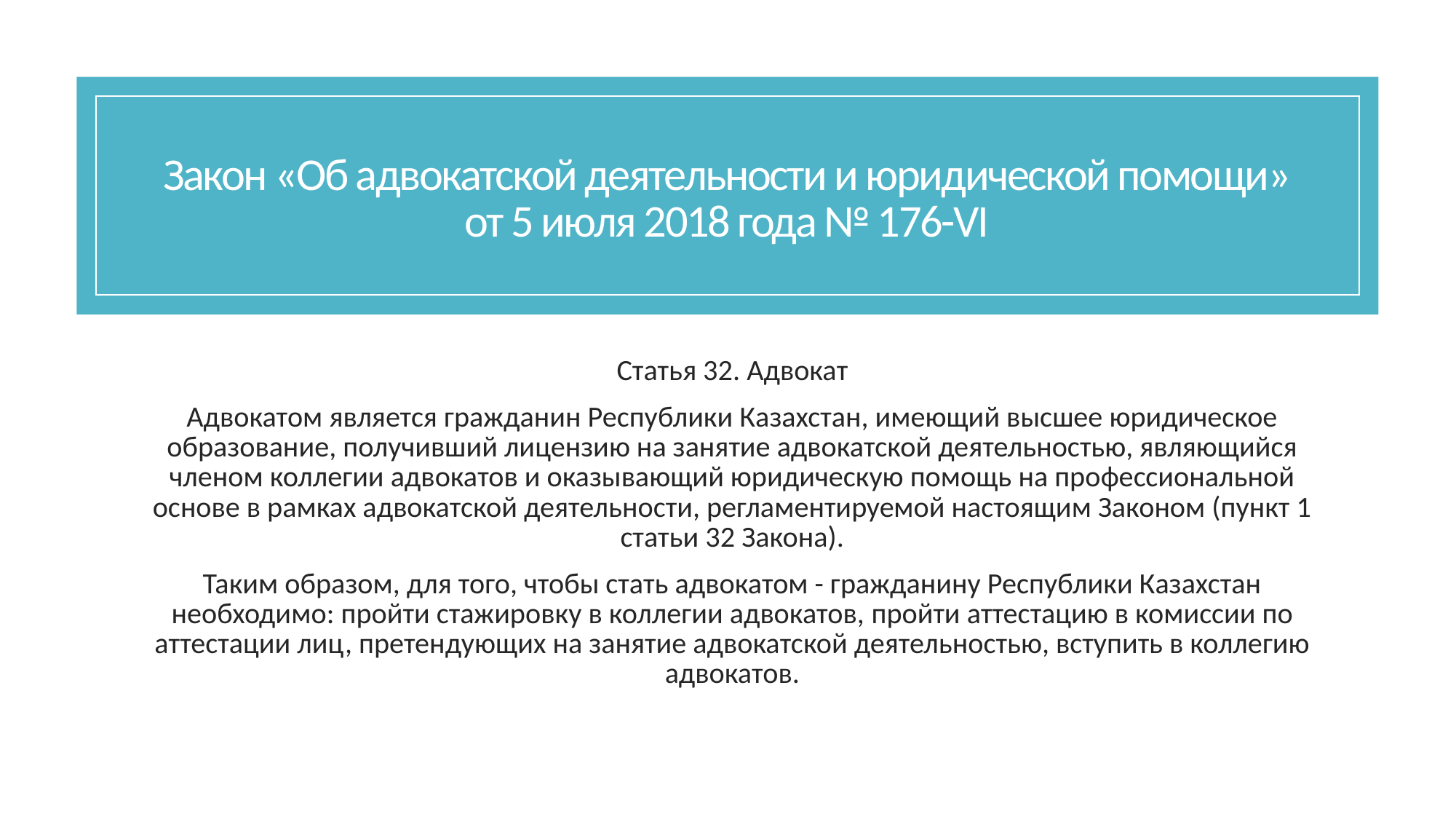

# Закон «Об адвокатской деятельности и юридической помощи» от 5 июля 2018 года № 176-VI
Статья 32. Адвокат
Адвокатом является гражданин Республики Казахстан, имеющий высшее юридическое образование, получивший лицензию на занятие адвокатской деятельностью, являющийся членом коллегии адвокатов и оказывающий юридическую помощь на профессиональной основе в рамках адвокатской деятельности, регламентируемой настоящим Законом (пункт 1 статьи 32 Закона).
Таким образом, для того, чтобы стать адвокатом - гражданину Республики Казахстан необходимо: пройти стажировку в коллегии адвокатов, пройти аттестацию в комиссии по аттестации лиц, претендующих на занятие адвокатской деятельностью, вступить в коллегию адвокатов.